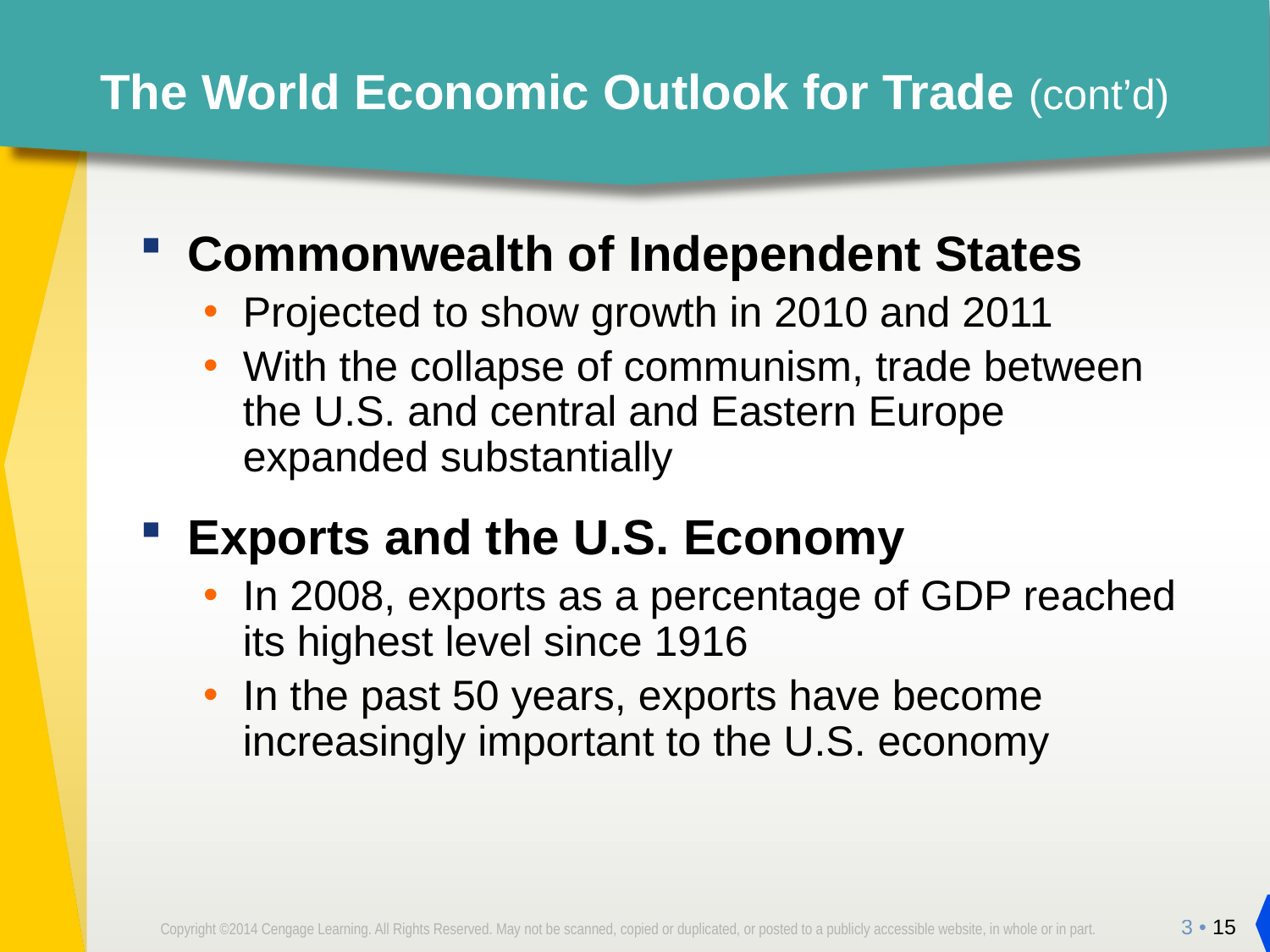

# The World Economic Outlook for Trade (cont’d)
Commonwealth of Independent States
Projected to show growth in 2010 and 2011
With the collapse of communism, trade between the U.S. and central and Eastern Europe expanded substantially
Exports and the U.S. Economy
In 2008, exports as a percentage of GDP reached its highest level since 1916
In the past 50 years, exports have become increasingly important to the U.S. economy
3 • 15